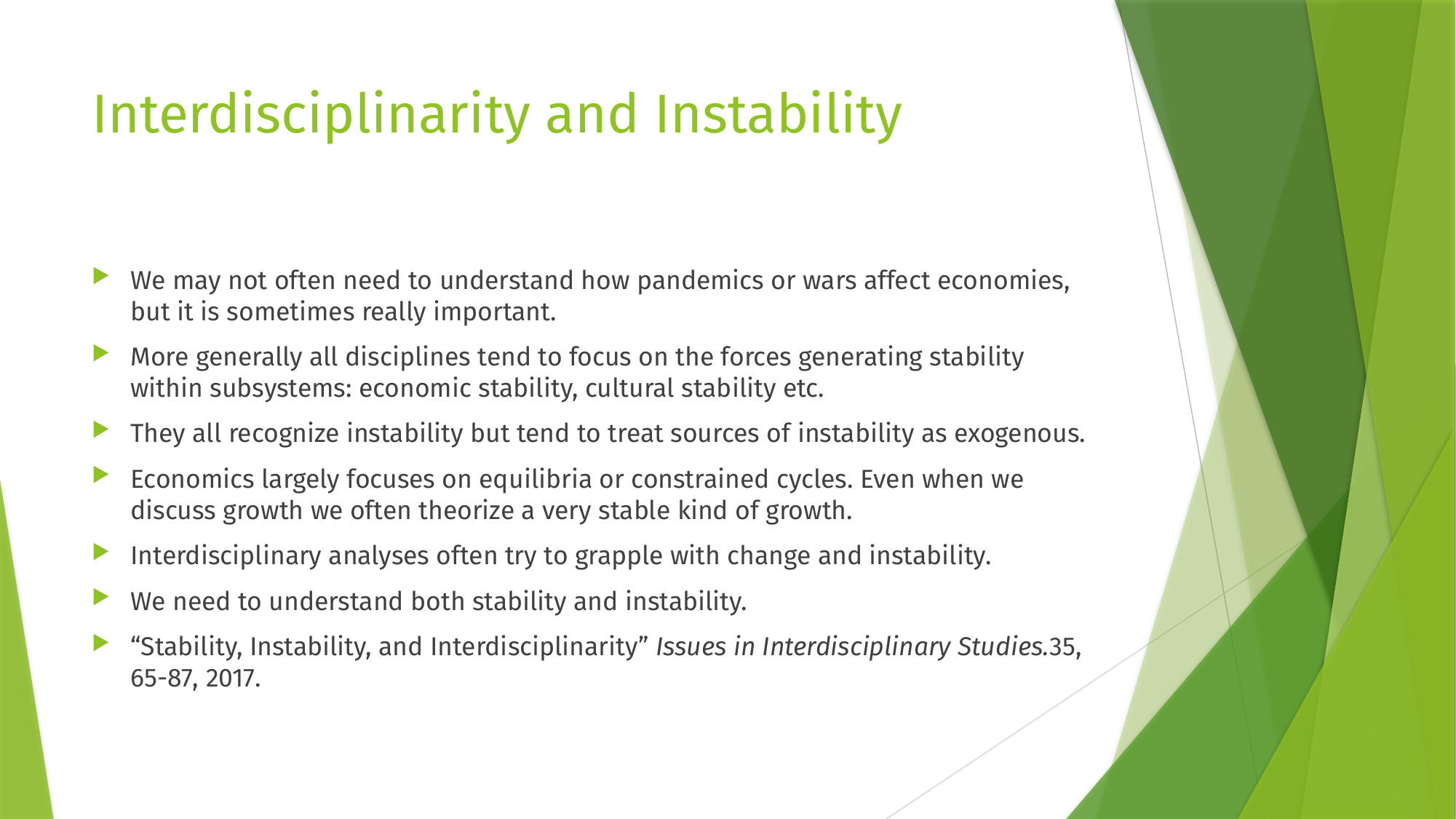

# Interdisciplinarity and Instability
We may not often need to understand how pandemics or wars affect economies, but it is sometimes really important.
More generally all disciplines tend to focus on the forces generating stability within subsystems: economic stability, cultural stability etc.
They all recognize instability but tend to treat sources of instability as exogenous.
Economics largely focuses on equilibria or constrained cycles. Even when we discuss growth we often theorize a very stable kind of growth.
Interdisciplinary analyses often try to grapple with change and instability.
We need to understand both stability and instability.
“Stability, Instability, and Interdisciplinarity” Issues in Interdisciplinary Studies.35, 65-87, 2017.